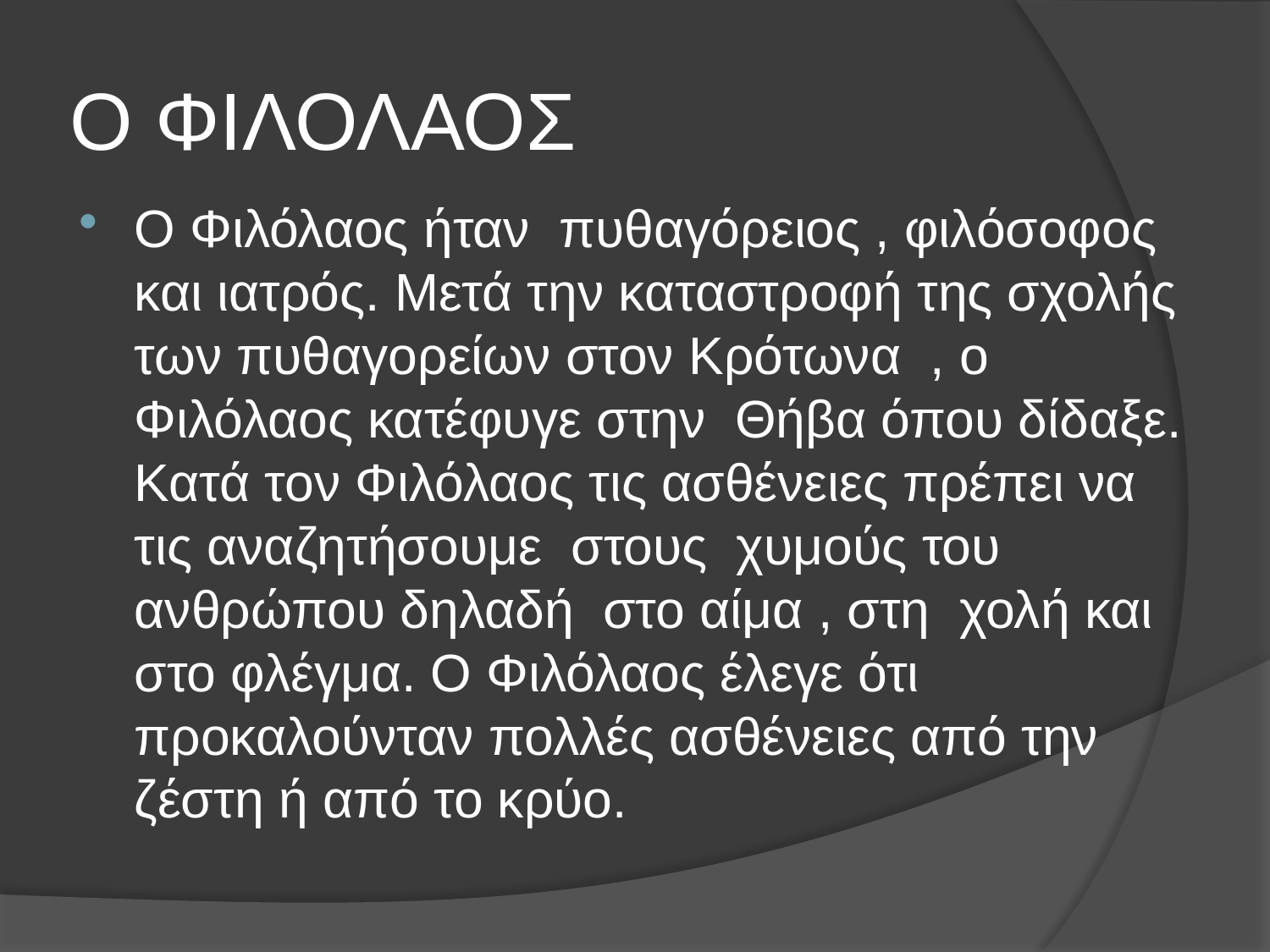

# Ο ΦΙΛΟΛΑΟΣ
Ο Φιλόλαος ήταν  πυθαγόρειος , φιλόσοφος και ιατρός. Μετά την καταστροφή της σχολής των πυθαγορείων στον Κρότωνα  , ο Φιλόλαος κατέφυγε στην  Θήβα όπου δίδαξε. Κατά τον Φιλόλαος τις ασθένειες πρέπει να τις αναζητήσουμε  στους  χυμούς του ανθρώπου δηλαδή  στο αίμα , στη  χολή και στο φλέγμα. Ο Φιλόλαος έλεγε ότι προκαλούνταν πολλές ασθένειες από την ζέστη ή από το κρύο.